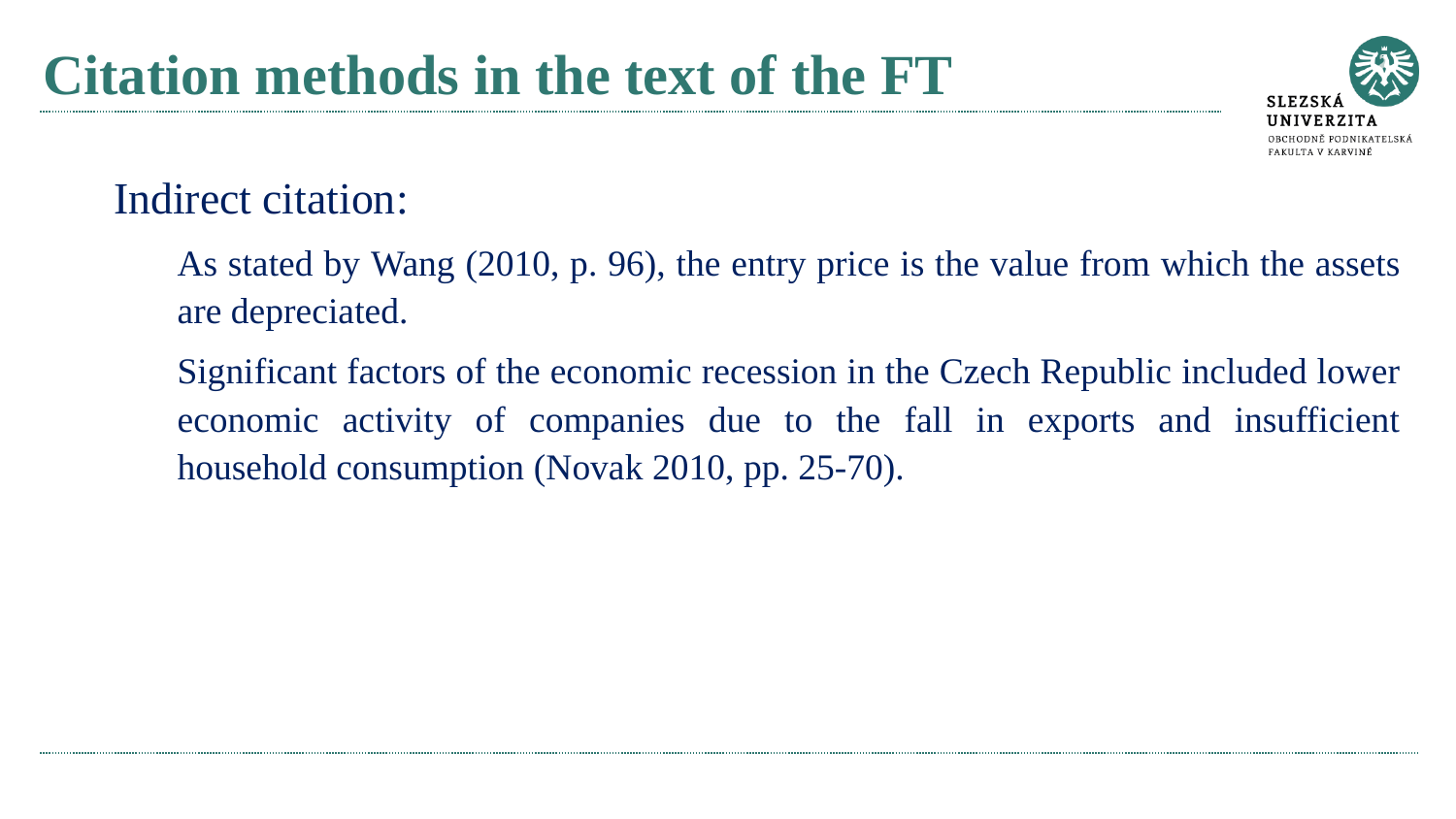

# Citation methods in the text of the FT
Indirect citation:
As stated by Wang (2010, p. 96), the entry price is the value from which the assets are depreciated.
Significant factors of the economic recession in the Czech Republic included lower economic activity of companies due to the fall in exports and insufficient household consumption (Novak 2010, pp. 25-70).